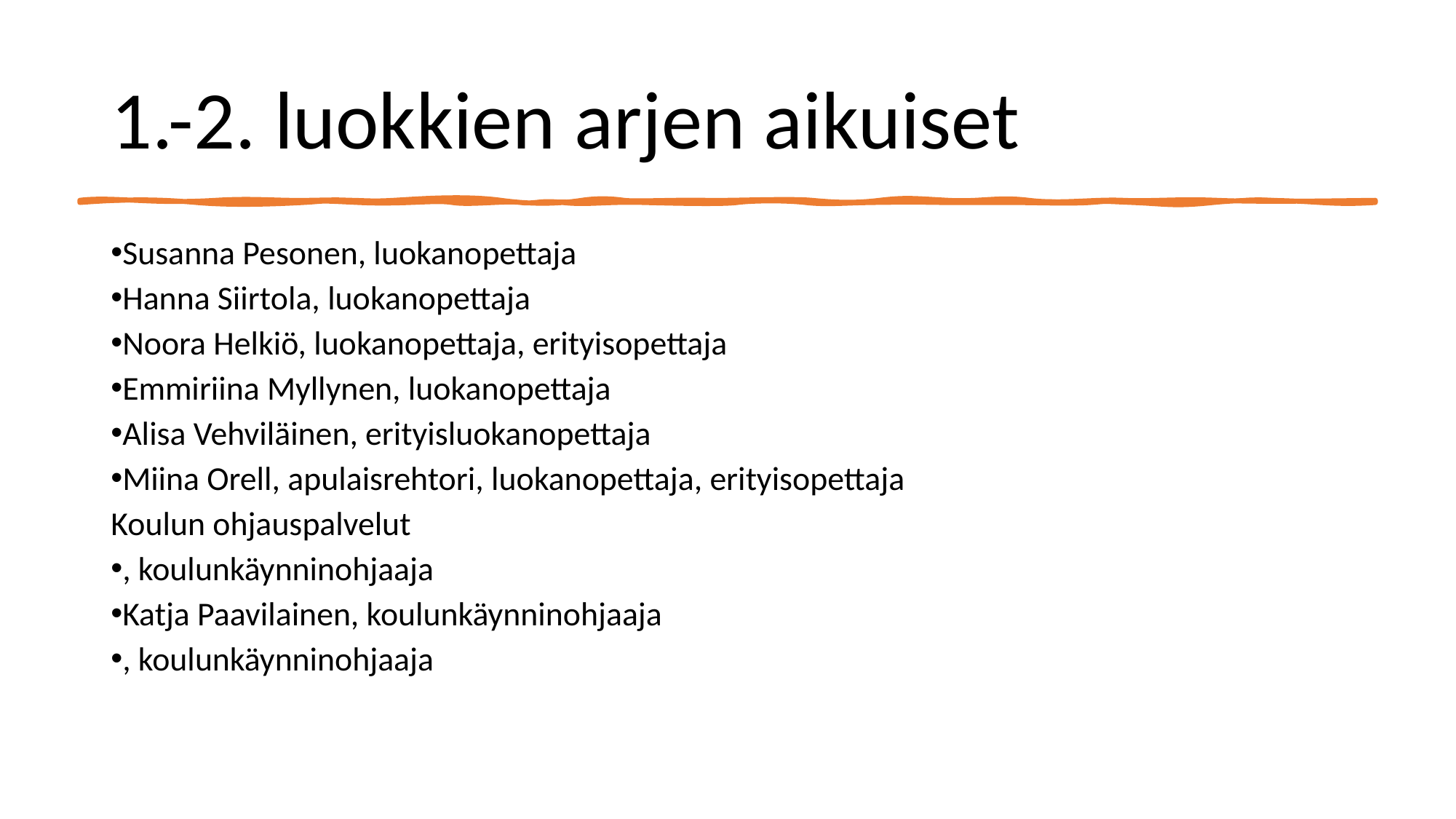

# 1.-2. luokkien arjen aikuiset

Susanna Pesonen, luokanopettaja
Hanna Siirtola, luokanopettaja
Noora Helkiö, luokanopettaja, erityisopettaja
Emmiriina Myllynen, luokanopettaja
Alisa Vehviläinen, erityisluokanopettaja
Miina Orell, apulaisrehtori, luokanopettaja, erityisopettaja
Koulun ohjauspalvelut
, koulunkäynninohjaaja
Katja Paavilainen, koulunkäynninohjaaja
, koulunkäynninohjaaja